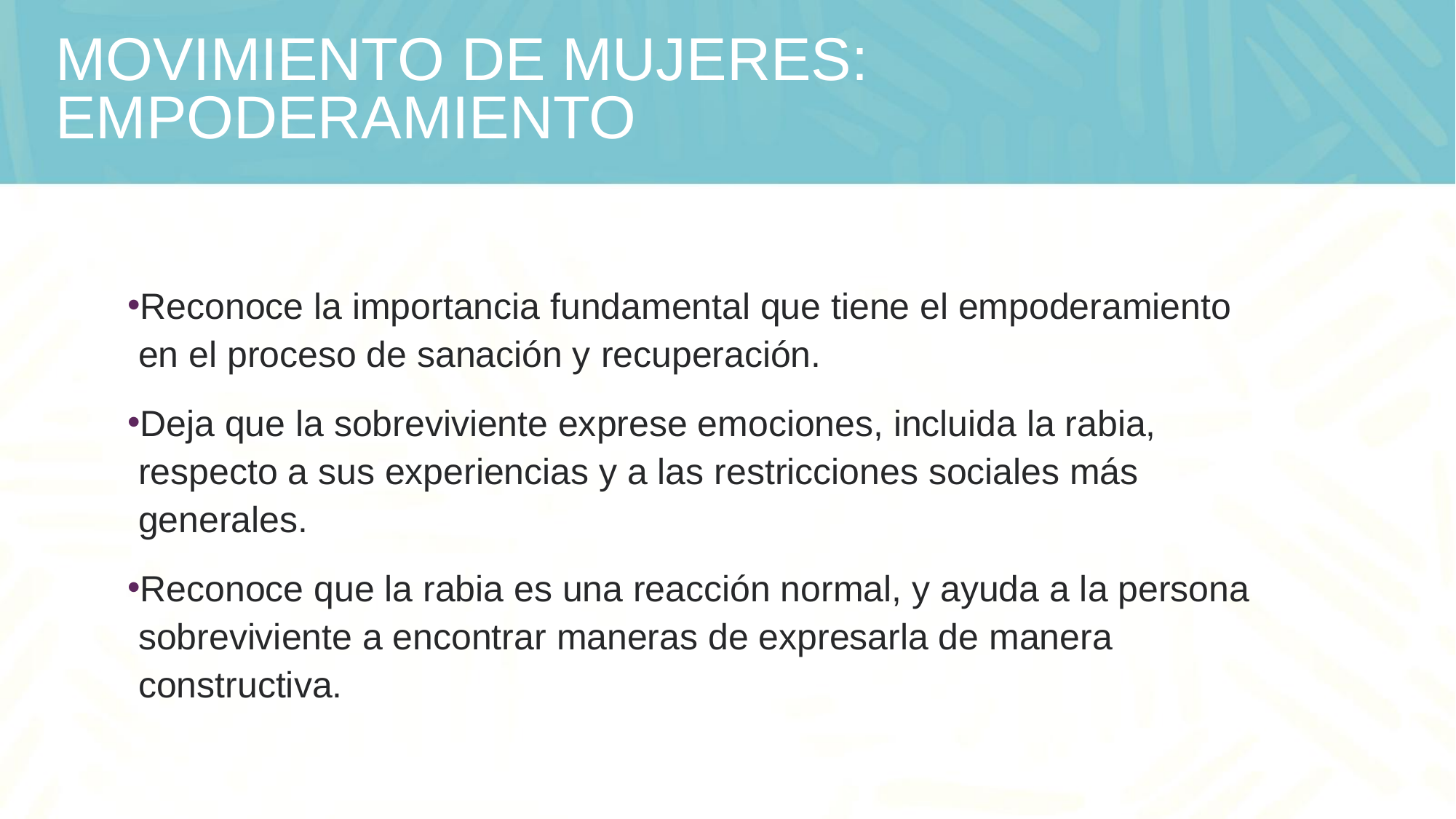

# MOVIMIENTO DE MUJERES: EMPODERAMIENTO
Reconoce la importancia fundamental que tiene el empoderamiento en el proceso de sanación y recuperación.
Deja que la sobreviviente exprese emociones, incluida la rabia, respecto a sus experiencias y a las restricciones sociales más generales.
Reconoce que la rabia es una reacción normal, y ayuda a la persona sobreviviente a encontrar maneras de expresarla de manera constructiva.